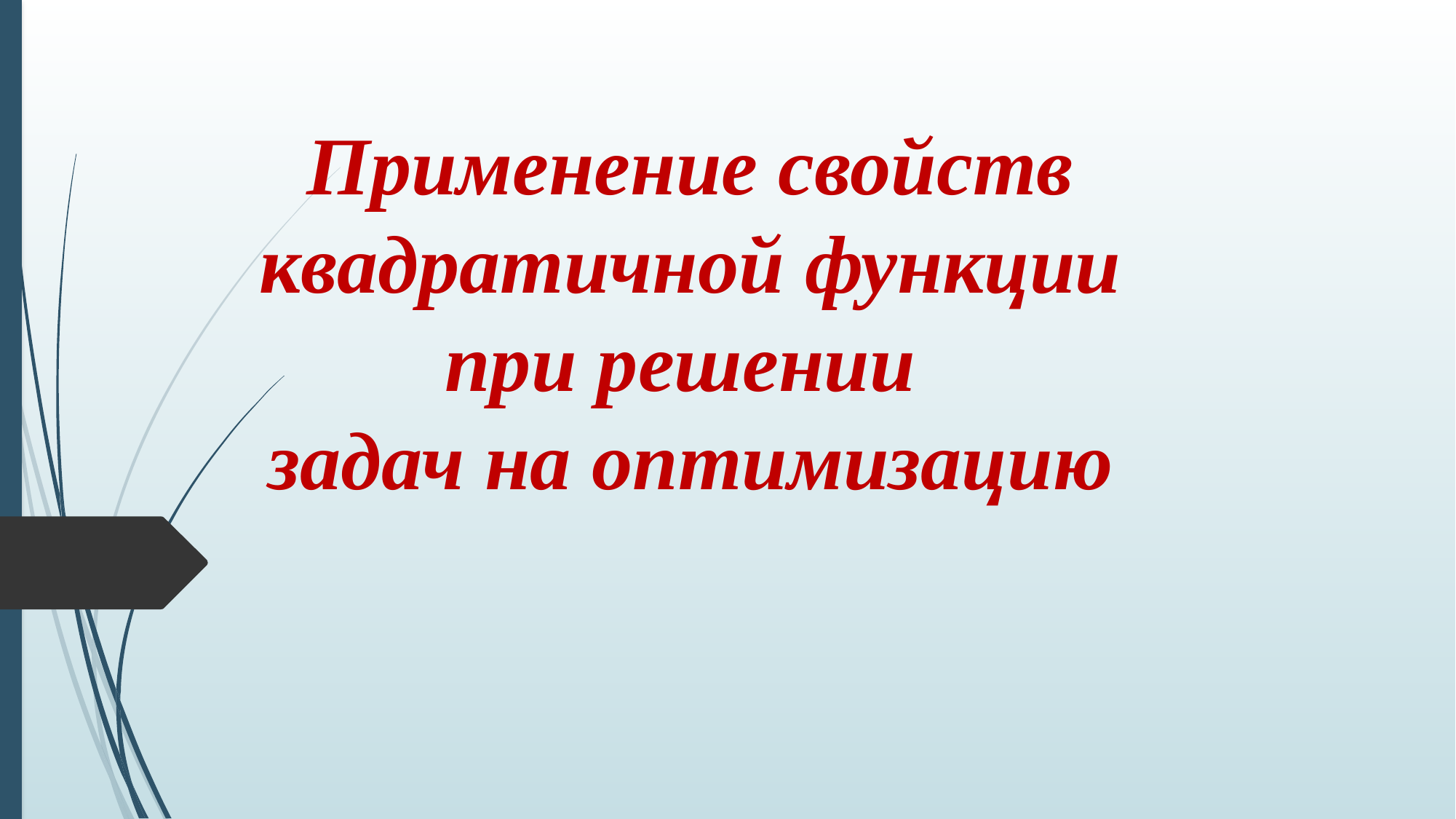

Применение свойств
 квадратичной функции
при решении
задач на оптимизацию